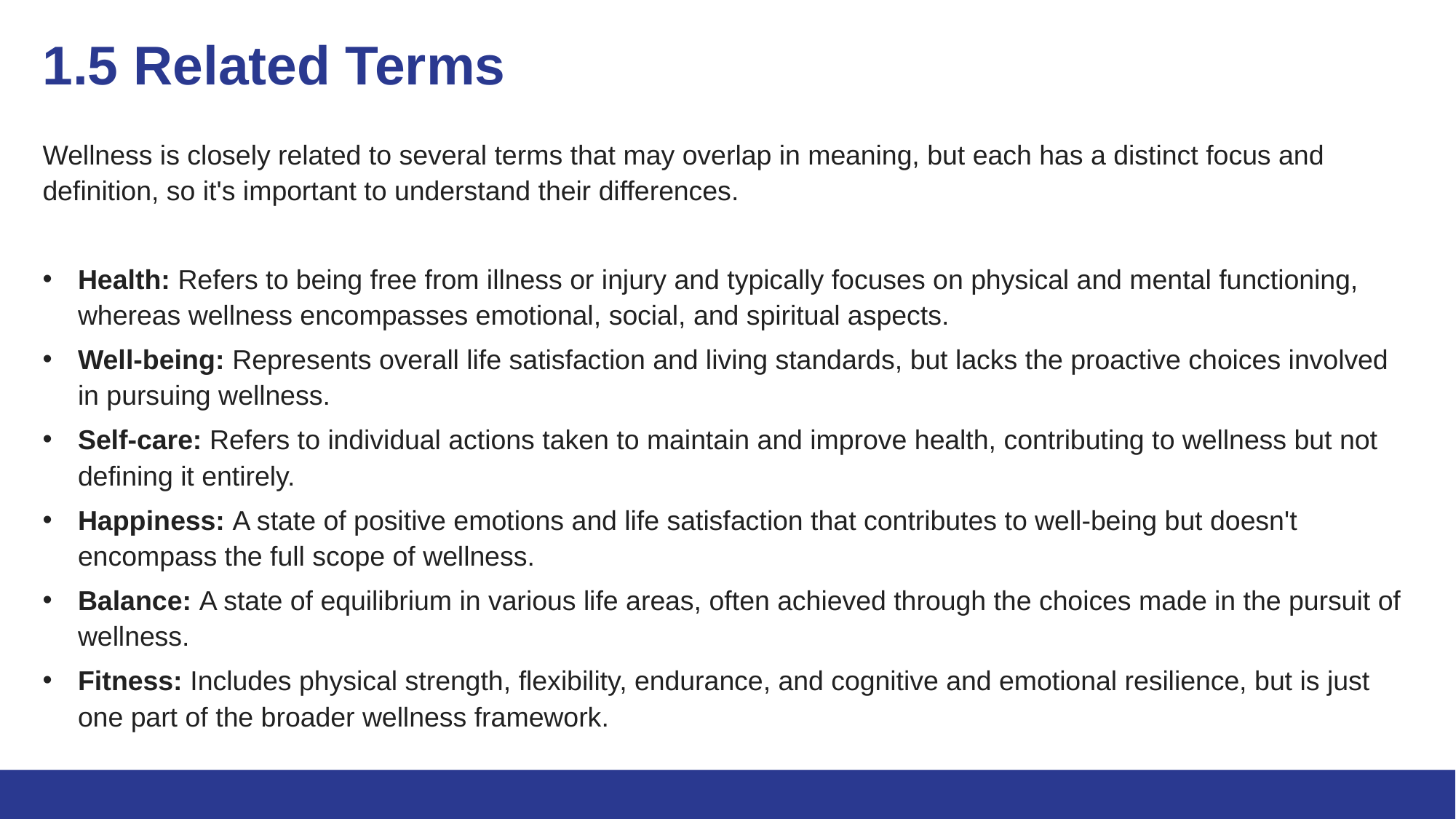

# 1.5 Related Terms
Wellness is closely related to several terms that may overlap in meaning, but each has a distinct focus and definition, so it's important to understand their differences.

Health: Refers to being free from illness or injury and typically focuses on physical and mental functioning, whereas wellness encompasses emotional, social, and spiritual aspects.
Well-being: Represents overall life satisfaction and living standards, but lacks the proactive choices involved in pursuing wellness.
Self-care: Refers to individual actions taken to maintain and improve health, contributing to wellness but not defining it entirely.
Happiness: A state of positive emotions and life satisfaction that contributes to well-being but doesn't encompass the full scope of wellness.
Balance: A state of equilibrium in various life areas, often achieved through the choices made in the pursuit of wellness.
Fitness: Includes physical strength, flexibility, endurance, and cognitive and emotional resilience, but is just one part of the broader wellness framework.